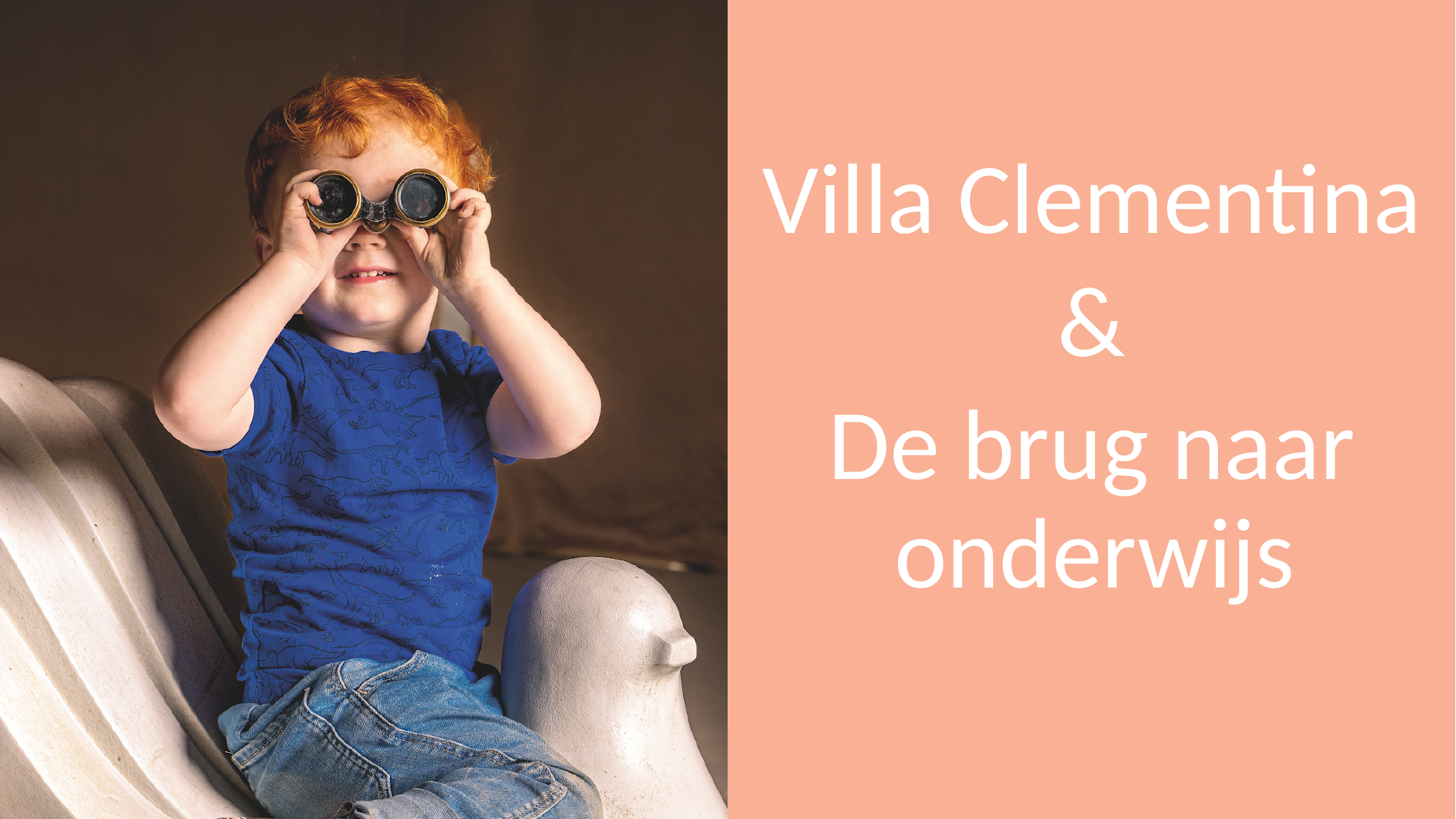

Villa Clementina
&
De brug naar onderwijs